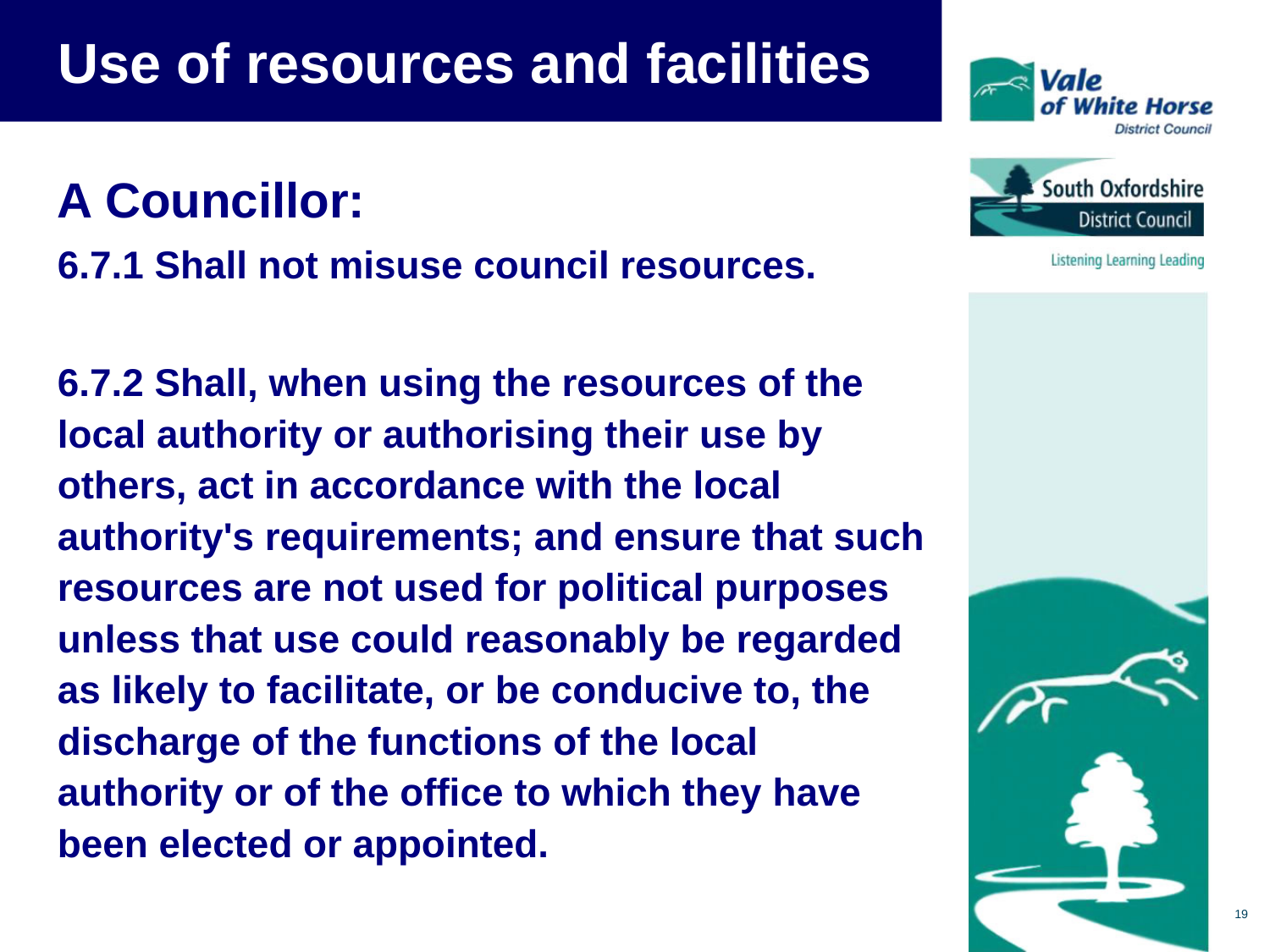

# Use of resources and facilities
A Councillor:
6.7.1 Shall not misuse council resources.

6.7.2 Shall, when using the resources of the local authority or authorising their use by others, act in accordance with the local authority's requirements; and ensure that such resources are not used for political purposes unless that use could reasonably be regarded as likely to facilitate, or be conducive to, the discharge of the functions of the local authority or of the office to which they have been elected or appointed.

19